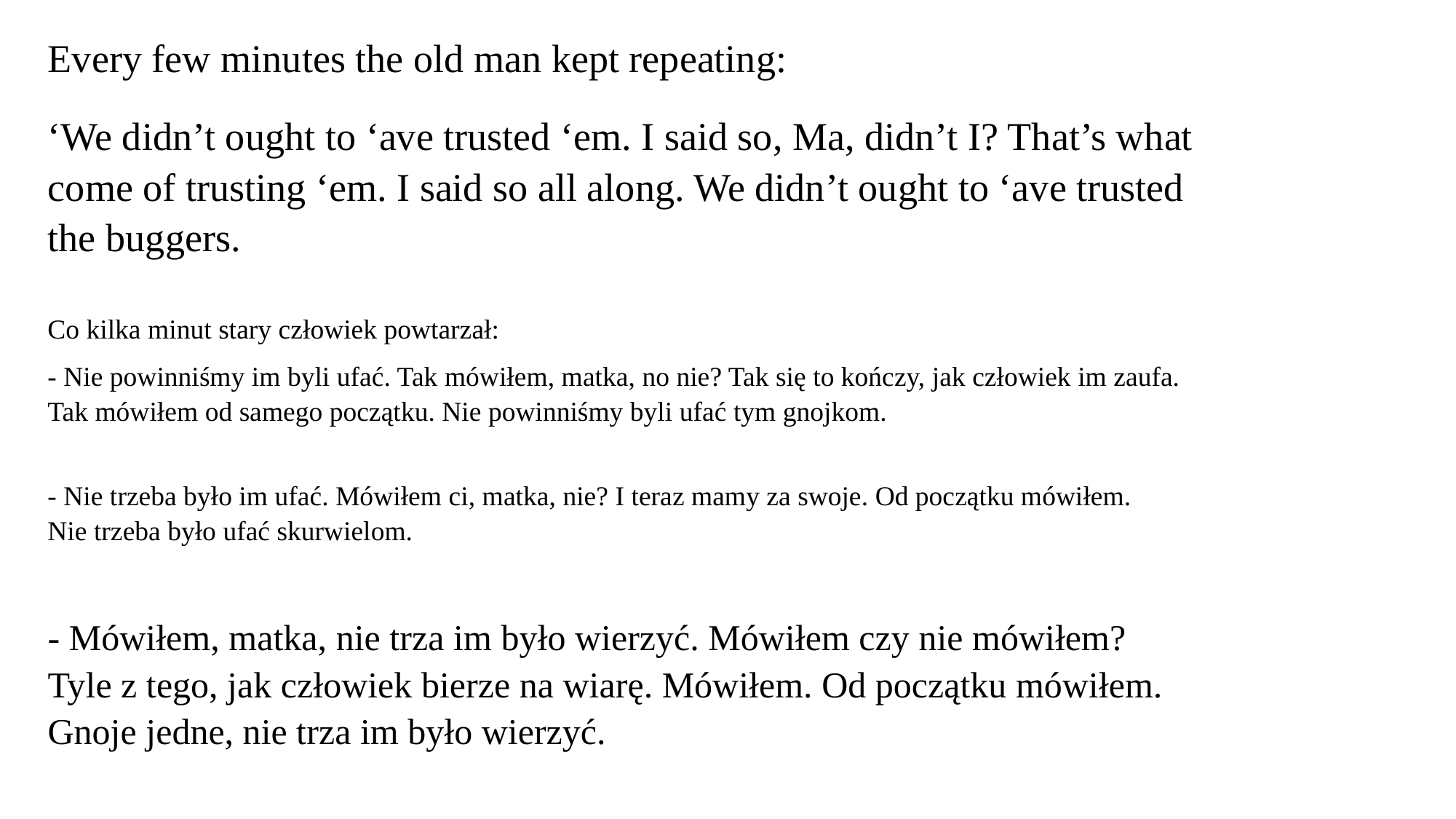

Every few minutes the old man kept repeating:
‘We didn’t ought to ‘ave trusted ‘em. I said so, Ma, didn’t I? That’s what come of trusting ‘em. I said so all along. We didn’t ought to ‘ave trusted the buggers.

Co kilka minut stary człowiek powtarzał:
- Nie powinniśmy im byli ufać. Tak mówiłem, matka, no nie? Tak się to kończy, jak człowiek im zaufa. Tak mówiłem od samego początku. Nie powinniśmy byli ufać tym gnojkom.
- Nie trzeba było im ufać. Mówiłem ci, matka, nie? I teraz mamy za swoje. Od początku mówiłem. Nie trzeba było ufać skurwielom.
- Mówiłem, matka, nie trza im było wierzyć. Mówiłem czy nie mówiłem? Tyle z tego, jak człowiek bierze na wiarę. Mówiłem. Od początku mówiłem. Gnoje jedne, nie trza im było wierzyć.